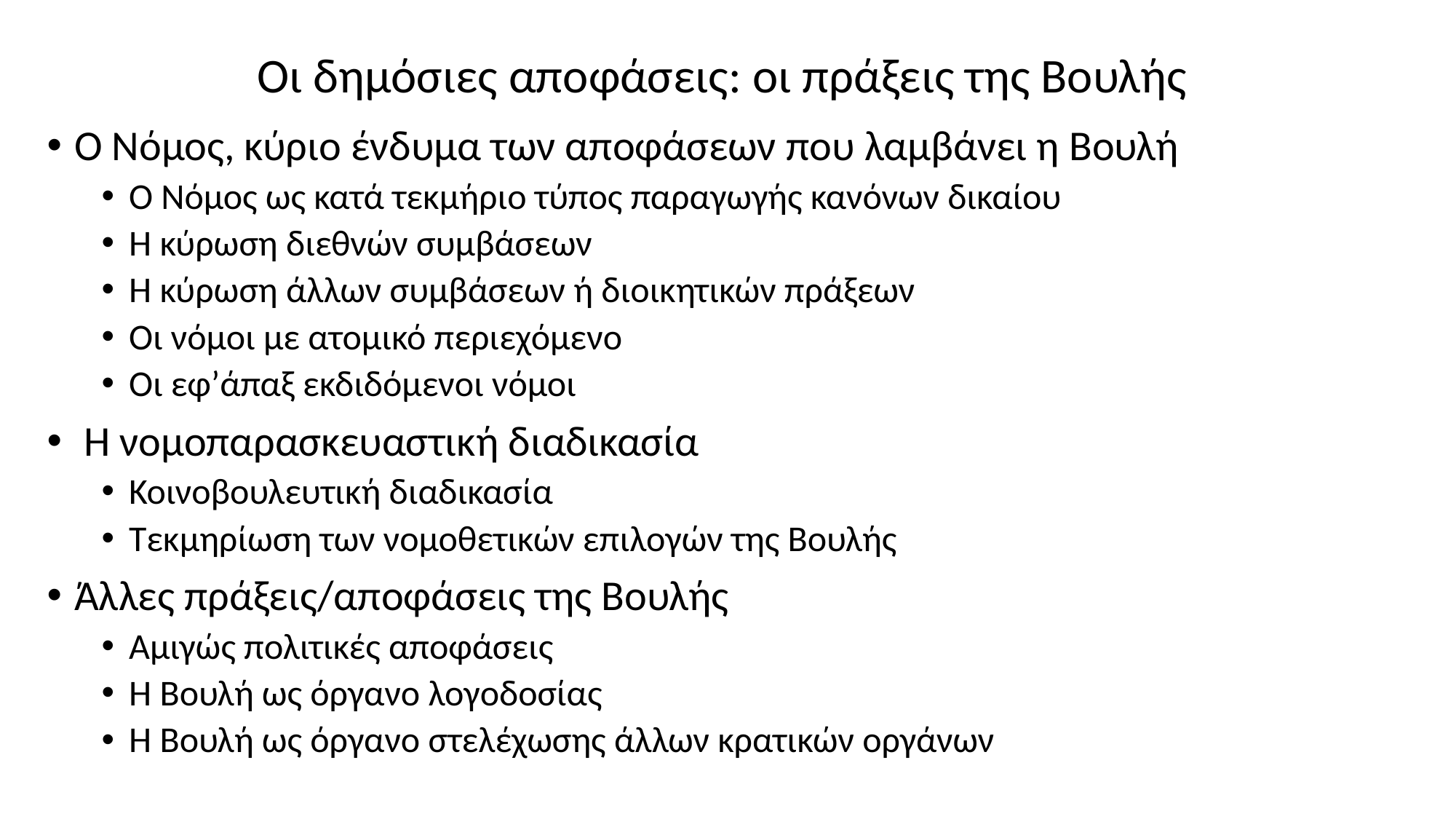

# Οι δημόσιες αποφάσεις: οι πράξεις της Βουλής
Ο Νόμος, κύριο ένδυμα των αποφάσεων που λαμβάνει η Βουλή
Ο Νόμος ως κατά τεκμήριο τύπος παραγωγής κανόνων δικαίου
Η κύρωση διεθνών συμβάσεων
Η κύρωση άλλων συμβάσεων ή διοικητικών πράξεων
Οι νόμοι με ατομικό περιεχόμενο
Οι εφ’άπαξ εκδιδόμενοι νόμοι
 Η νομοπαρασκευαστική διαδικασία
Κοινοβουλευτική διαδικασία
Τεκμηρίωση των νομοθετικών επιλογών της Βουλής
Άλλες πράξεις/αποφάσεις της Βουλής
Αμιγώς πολιτικές αποφάσεις
Η Βουλή ως όργανο λογοδοσίας
Η Βουλή ως όργανο στελέχωσης άλλων κρατικών οργάνων